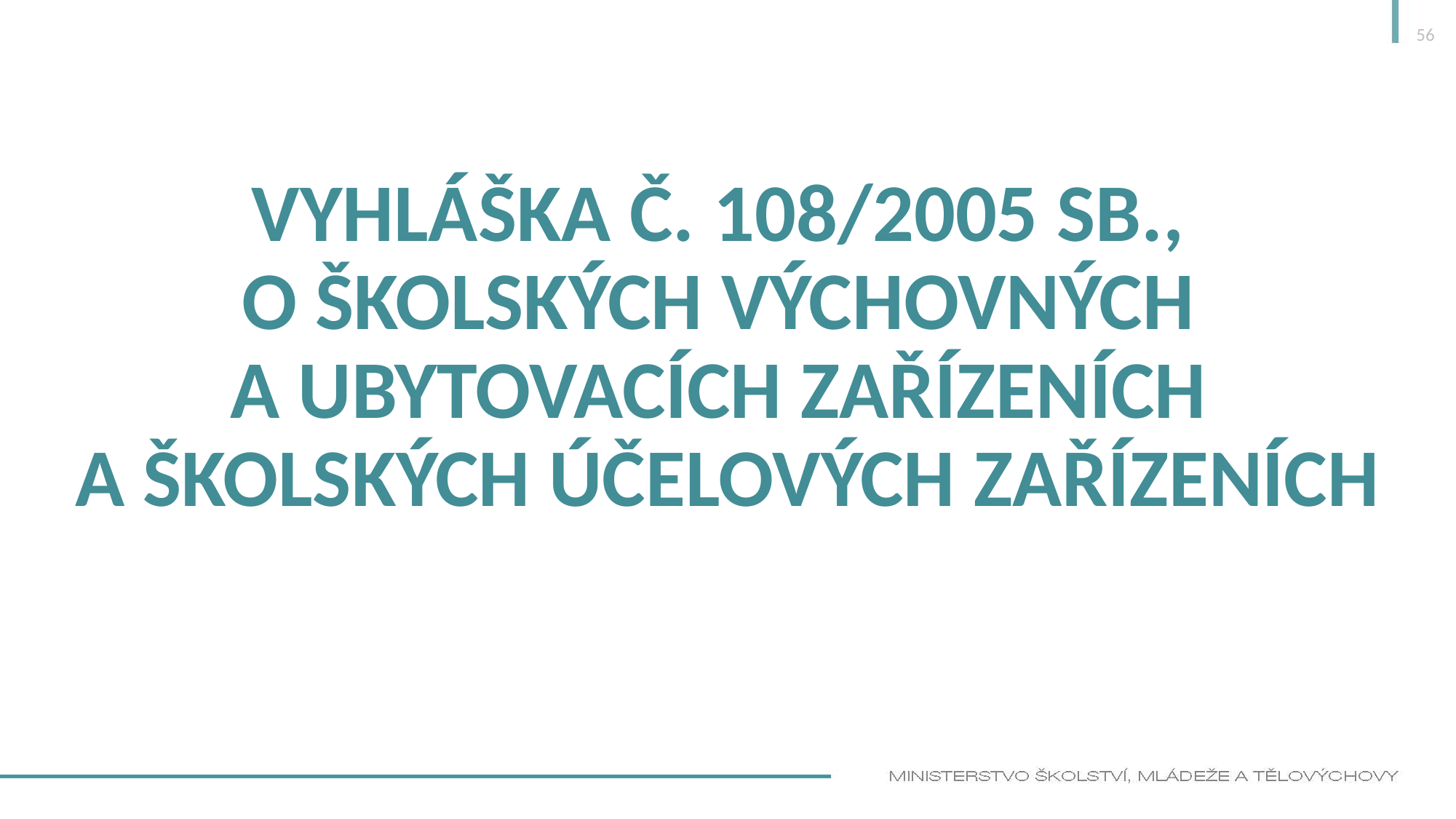

56
# vyhláška č. 108/2005 Sb., o školských výchovných a ubytovacích zařízeních a školských účelových zařízeních